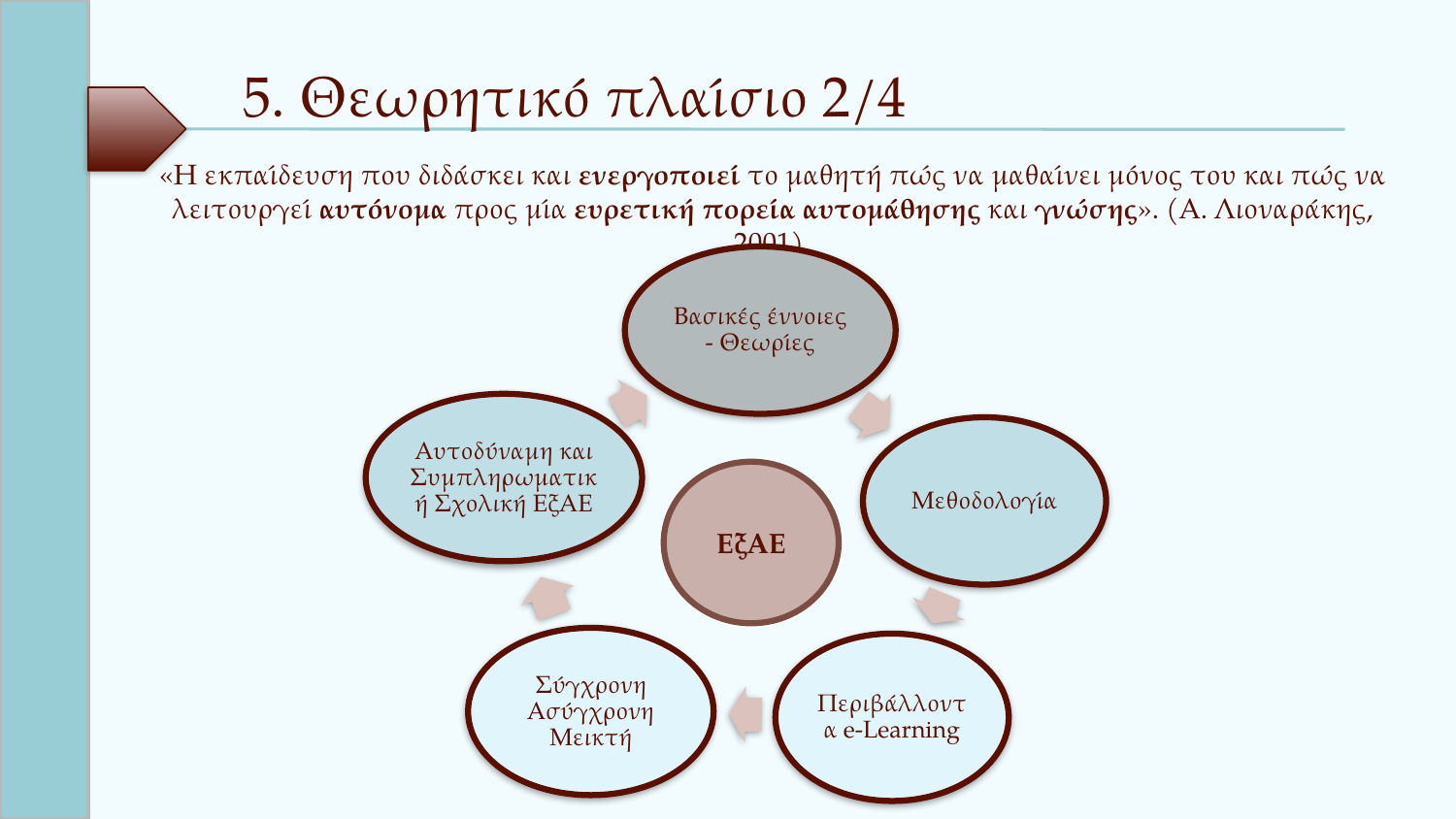

5. Θεωρητικό πλαίσιο 2/4

«H εκπαίδευση που διδάσκει και ενεργοποιεί το μαθητή πώς να μαθαίνει μόνος του και πώς να λειτουργεί αυτόνομα προς μία ευρετική πορεία αυτομάθησης και γνώσης». (Α. Λιοναράκης, 2001).
Βασικές έννοιες - Θεωρίες

Μεθοδολογία

Περιβάλλοντα e-Learning

Σύγχρονη Ασύγχρονη Μεικτή

Αυτοδύναμη και Συμπληρωματική Σχολική ΕξΑΕ

ΕξΑΕ